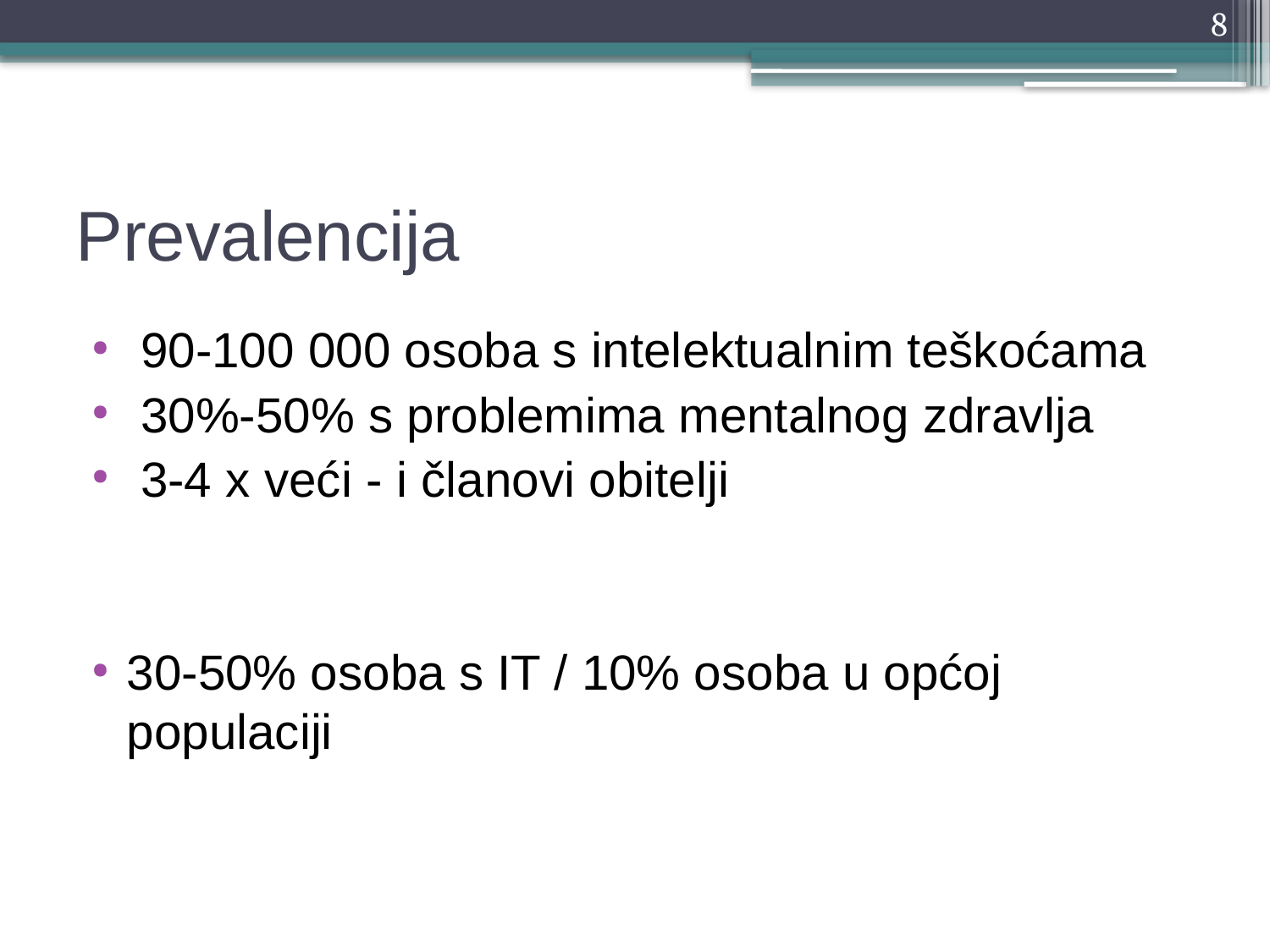

8
# Prevalencija
 90-100 000 osoba s intelektualnim teškoćama
 30%-50% s problemima mentalnog zdravlja
 3-4 x veći - i članovi obitelji

30-50% osoba s IT / 10% osoba u općoj populaciji